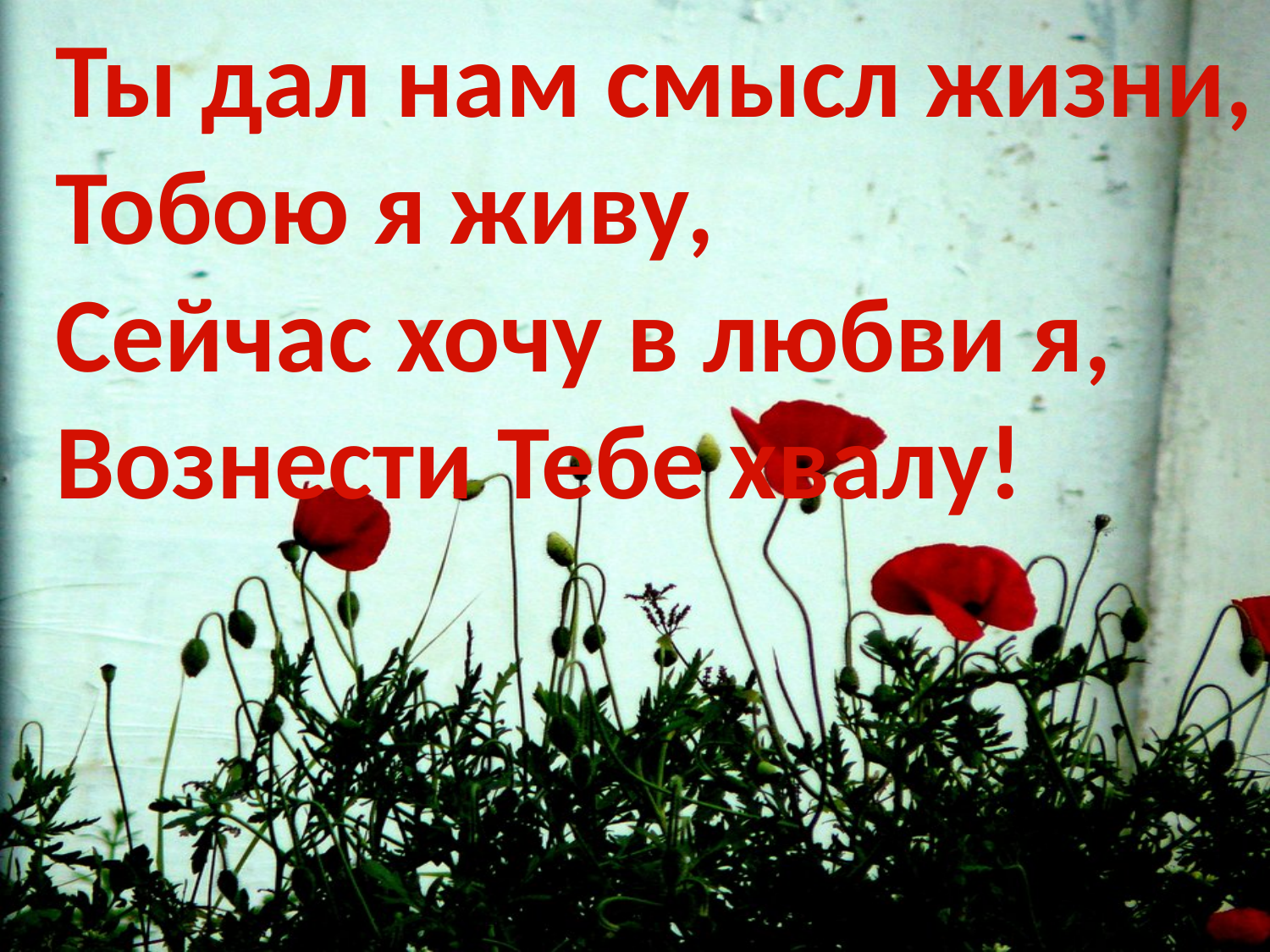

# Ты дал нам смысл жизни, Тобою я живу, Сейчас хочу в любви я, Вознести Тебе хвалу!